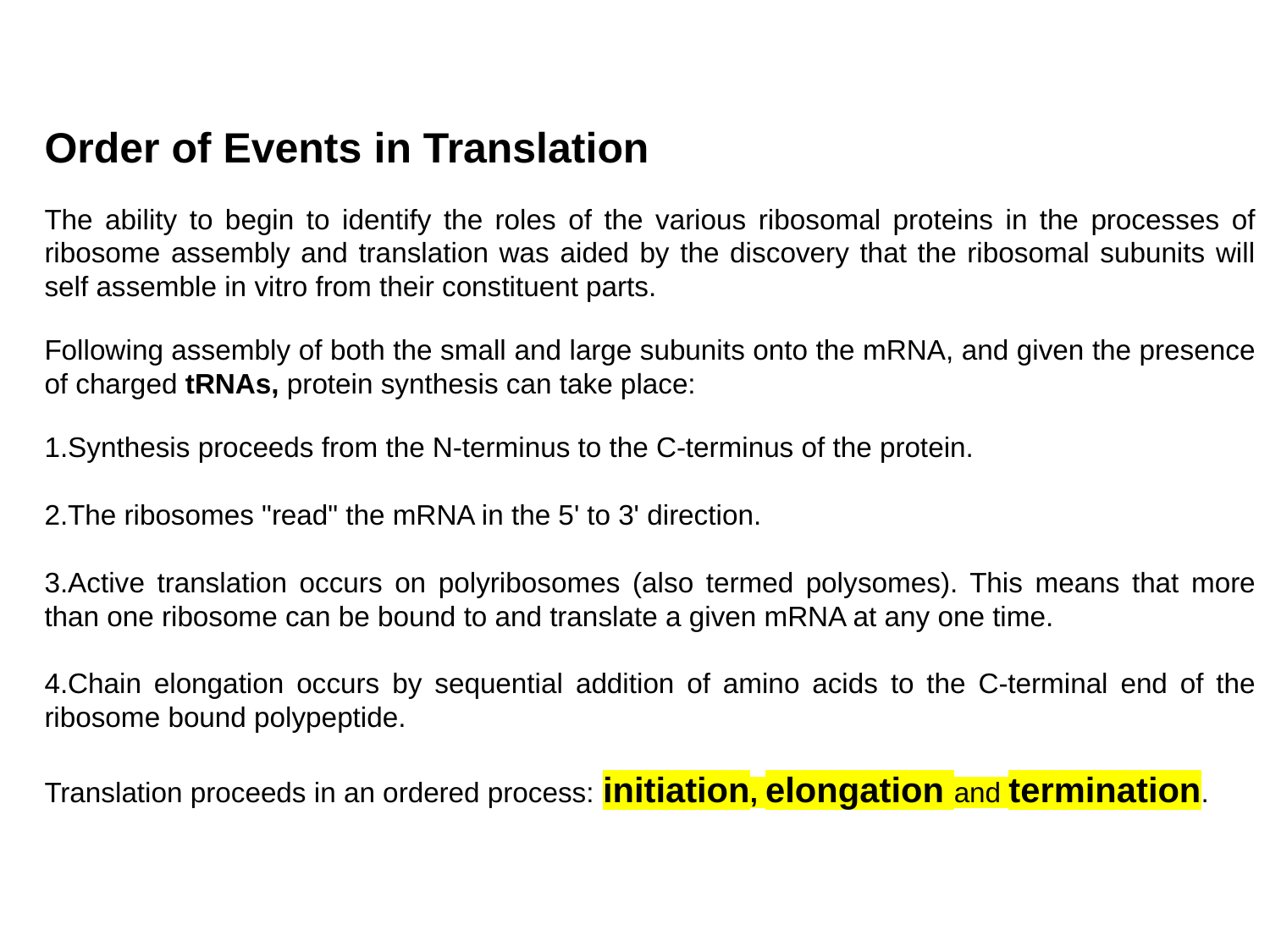

Order of Events in Translation

The ability to begin to identify the roles of the various ribosomal proteins in the processes of ribosome assembly and translation was aided by the discovery that the ribosomal subunits will self assemble in vitro from their constituent parts.

Following assembly of both the small and large subunits onto the mRNA, and given the presence of charged tRNAs, protein synthesis can take place:

Synthesis proceeds from the N-terminus to the C-terminus of the protein.

The ribosomes "read" the mRNA in the 5' to 3' direction.

Active translation occurs on polyribosomes (also termed polysomes). This means that more than one ribosome can be bound to and translate a given mRNA at any one time.

Chain elongation occurs by sequential addition of amino acids to the C-terminal end of the ribosome bound polypeptide.

Translation proceeds in an ordered process: initiation, elongation and termination.